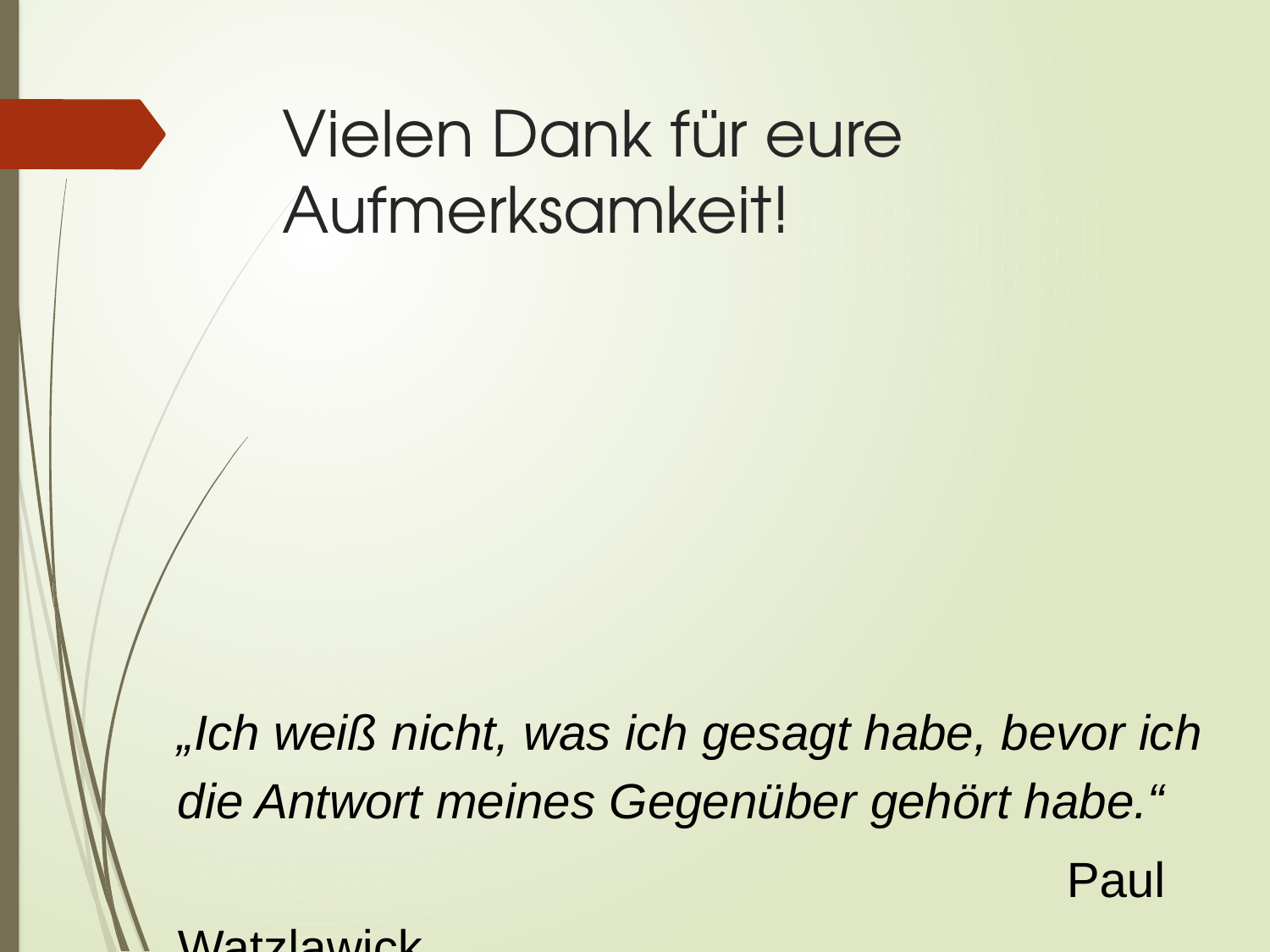

# Vielen Dank für eure Aufmerksamkeit!
„Ich weiß nicht, was ich gesagt habe, bevor ich die Antwort meines Gegenüber gehört habe.“
							Paul Watzlawick